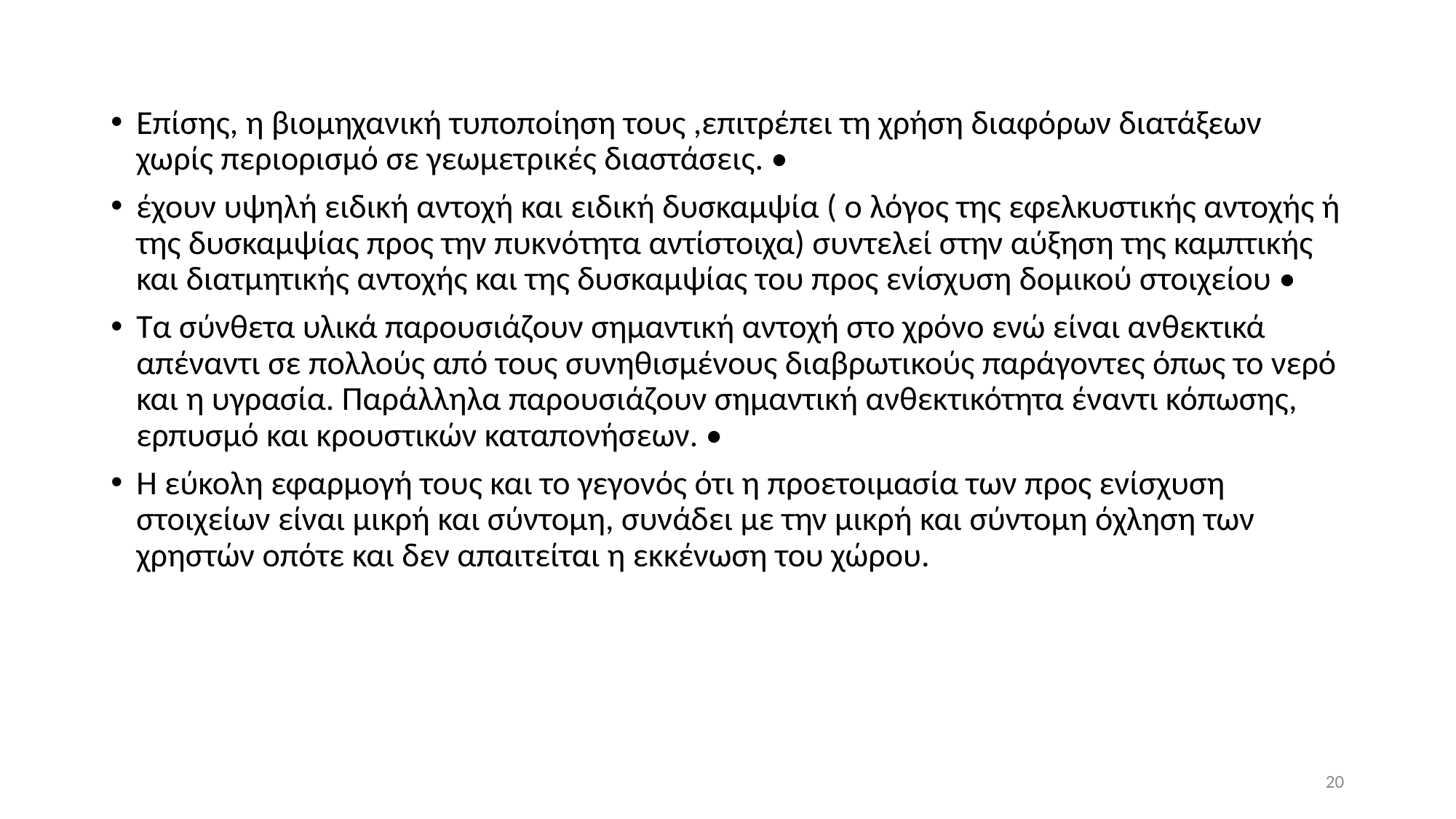

Επίσης, η βιομηχανική τυποποίηση τους ,επιτρέπει τη χρήση διαφόρων διατάξεων χωρίς περιορισμό σε γεωμετρικές διαστάσεις. •
έχουν υψηλή ειδική αντοχή και ειδική δυσκαμψία ( ο λόγος της εφελκυστικής αντοχής ή της δυσκαμψίας προς την πυκνότητα αντίστοιχα) συντελεί στην αύξηση της καμπτικής και διατμητικής αντοχής και της δυσκαμψίας του προς ενίσχυση δομικού στοιχείου •
Τα σύνθετα υλικά παρουσιάζουν σημαντική αντοχή στο χρόνο ενώ είναι ανθεκτικά απέναντι σε πολλούς από τους συνηθισμένους διαβρωτικούς παράγοντες όπως το νερό και η υγρασία. Παράλληλα παρουσιάζουν σημαντική ανθεκτικότητα έναντι κόπωσης, ερπυσμό και κρουστικών καταπονήσεων. •
Η εύκολη εφαρμογή τους και το γεγονός ότι η προετοιμασία των προς ενίσχυση στοιχείων είναι μικρή και σύντομη, συνάδει με την μικρή και σύντομη όχληση των χρηστών οπότε και δεν απαιτείται η εκκένωση του χώρου.
20